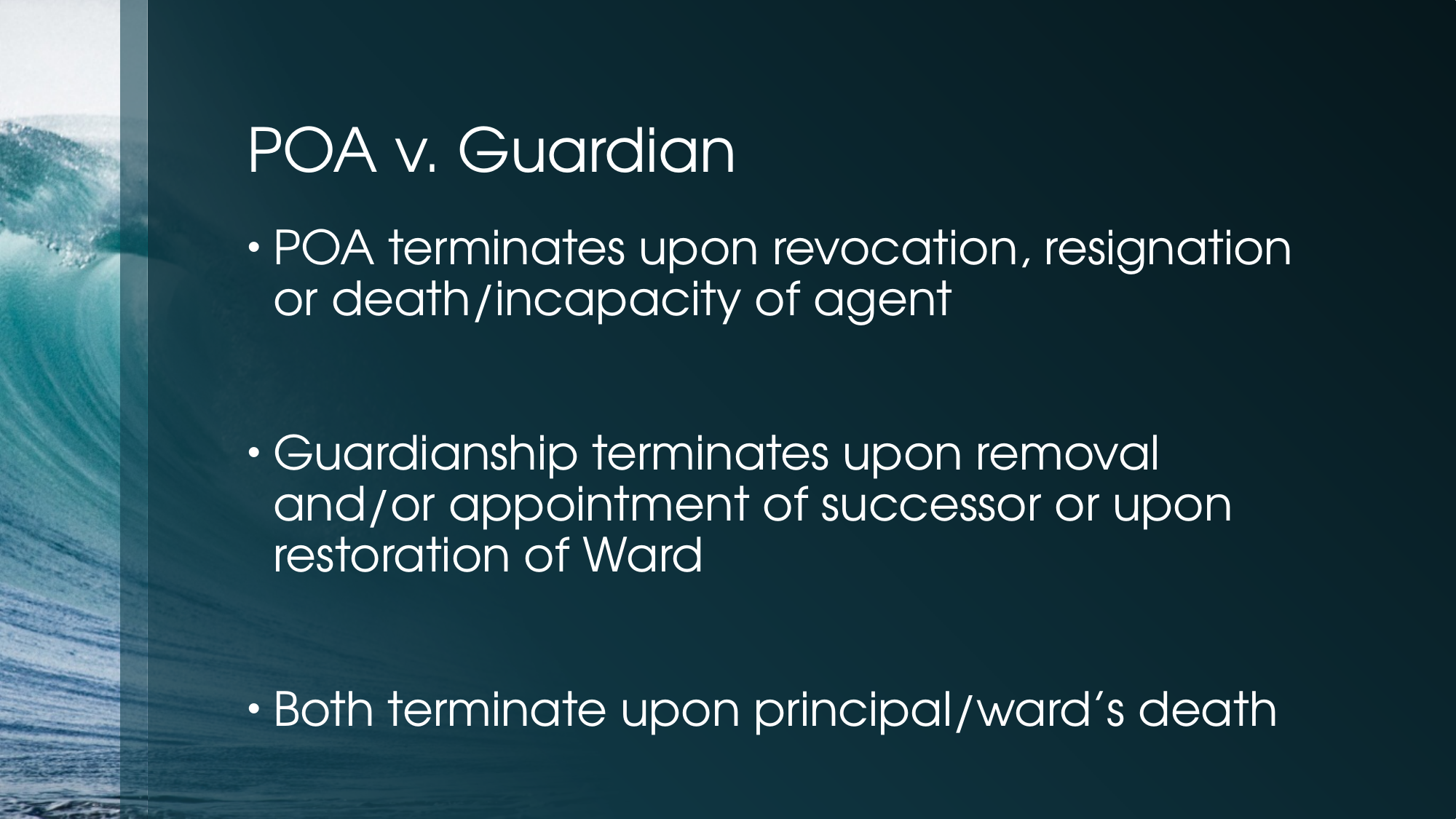

# POA v. Guardian
POA terminates upon revocation, resignation or death/incapacity of agent

Guardianship terminates upon removal and/or appointment of successor or upon restoration of Ward

Both terminate upon principal/ward’s death